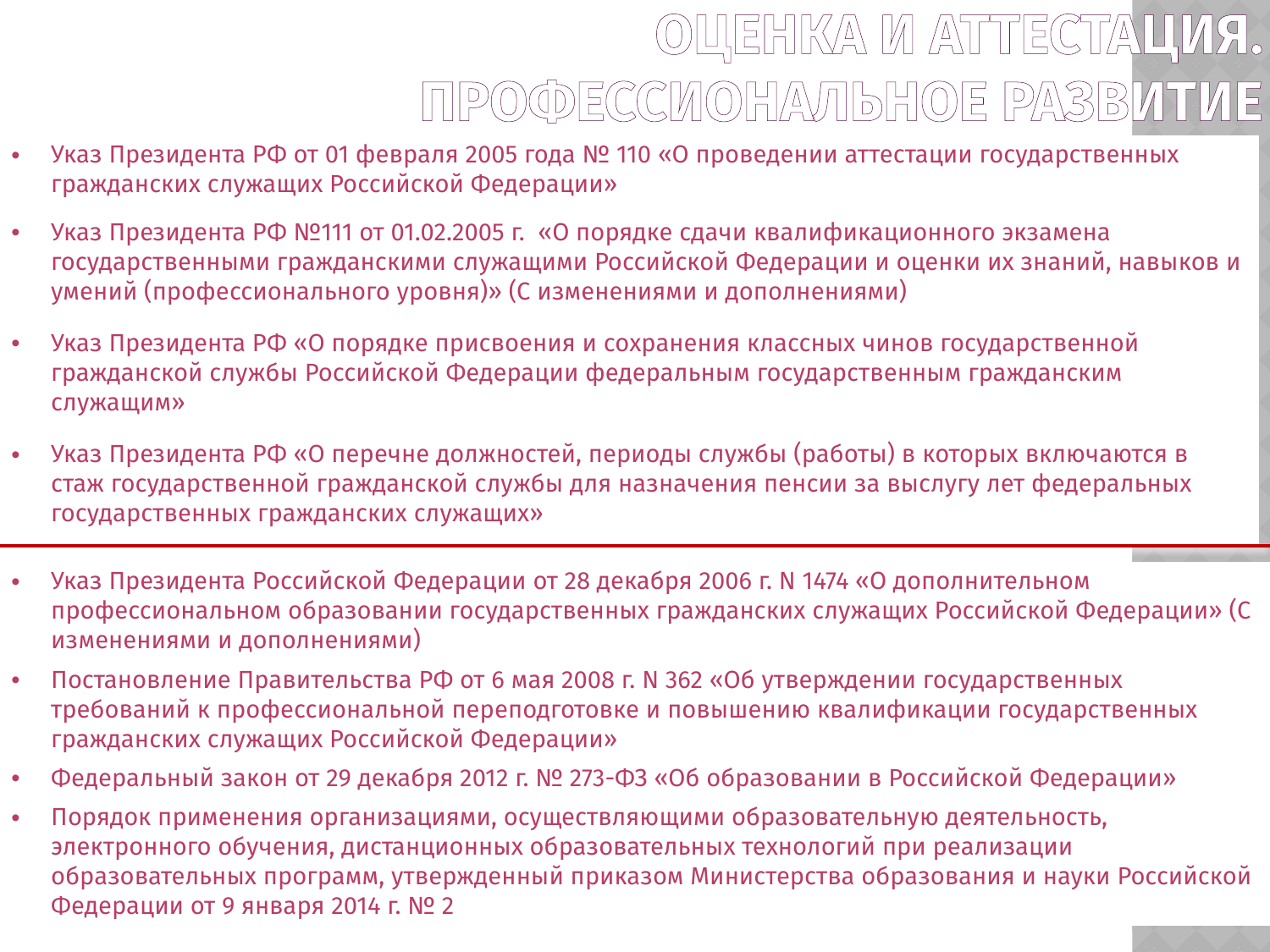

Оценка и аттестация. Профессиональное развитие
| Указ Президента РФ от 01 февраля 2005 года № 110 «О проведении аттестации государственных гражданских служащих Российской Федерации» |
| --- |
| Указ Президента РФ №111 от 01.02.2005 г. «О порядке сдачи квалификационного экзамена государственными гражданскими служащими Российской Федерации и оценки их знаний, навыков и умений (профессионального уровня)» (С изменениями и дополнениями) |
| Указ Президента РФ «О порядке присвоения и сохранения классных чинов государственной гражданской службы Российской Федерации федеральным государственным гражданским служащим» |
| Указ Президента РФ «О перечне должностей, периоды службы (работы) в которых включаются в стаж государственной гражданской службы для назначения пенсии за выслугу лет федеральных государственных гражданских служащих» |
| Указ Президента Российской Федерации от 28 декабря 2006 г. N 1474 «О дополнительном профессиональном образовании государственных гражданских служащих Российской Федерации» (С изменениями и дополнениями) |
| --- |
| Постановление Правительства РФ от 6 мая 2008 г. N 362 «Об утверждении государственных требований к профессиональной переподготовке и повышению квалификации государственных гражданских служащих Российской Федерации» |
| Федеральный закон от 29 декабря 2012 г. № 273-ФЗ «Об образовании в Российской Федерации» |
| Порядок применения организациями, осуществляющими образовательную деятельность, электронного обучения, дистанционных образовательных технологий при реализации образовательных программ, утвержденный приказом Министерства образования и науки Российской Федерации от 9 января 2014 г. № 2 |